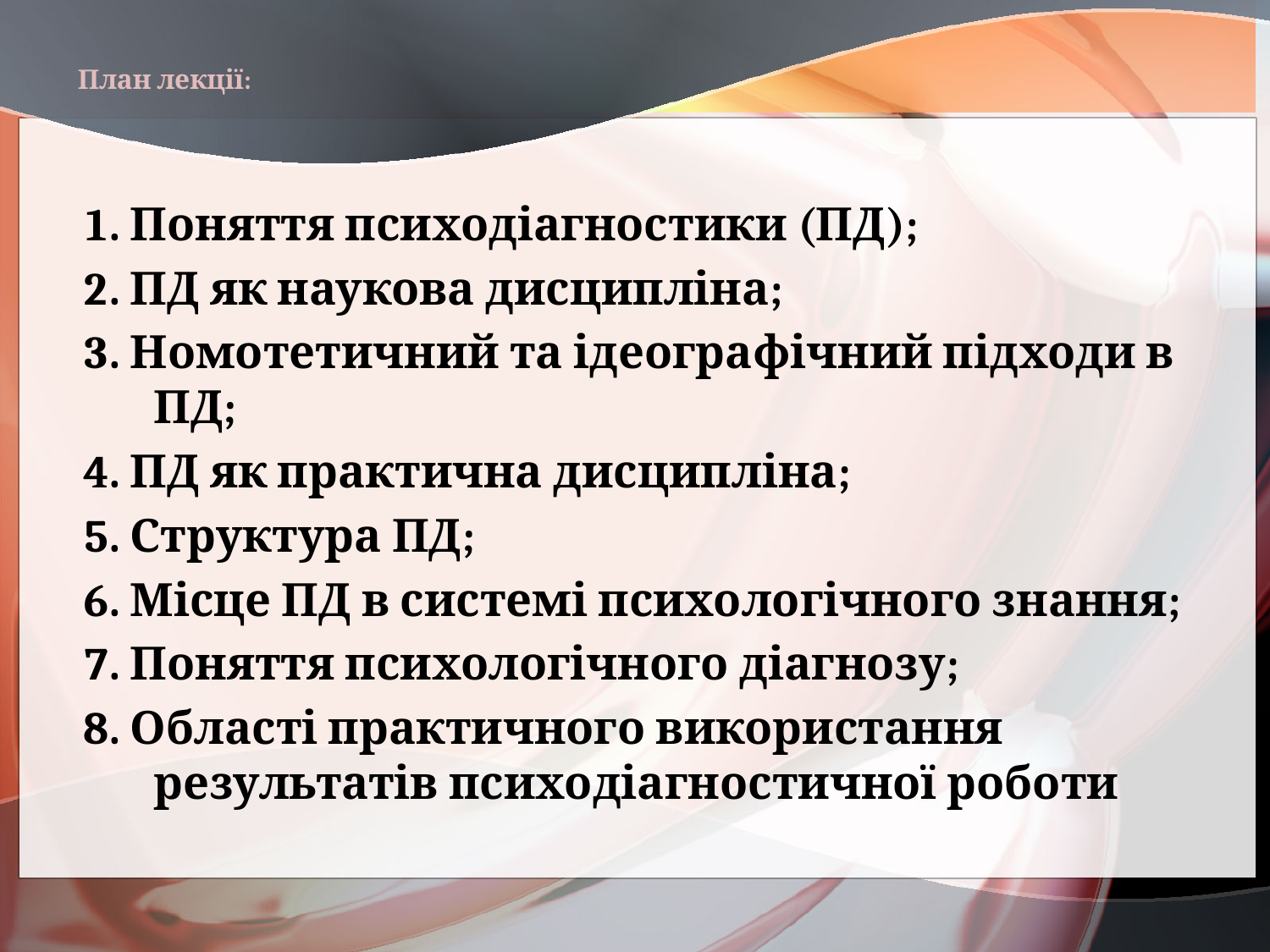

# План лекції:
1. Поняття психодіагностики (ПД);
2. ПД як наукова дисципліна;
3. Номотетичний та ідеографічний підходи в ПД;
4. ПД як практична дисципліна;
5. Структура ПД;
6. Місце ПД в системі психологічного знання;
7. Поняття психологічного діагнозу;
8. Області практичного використання результатів психодіагностичної роботи